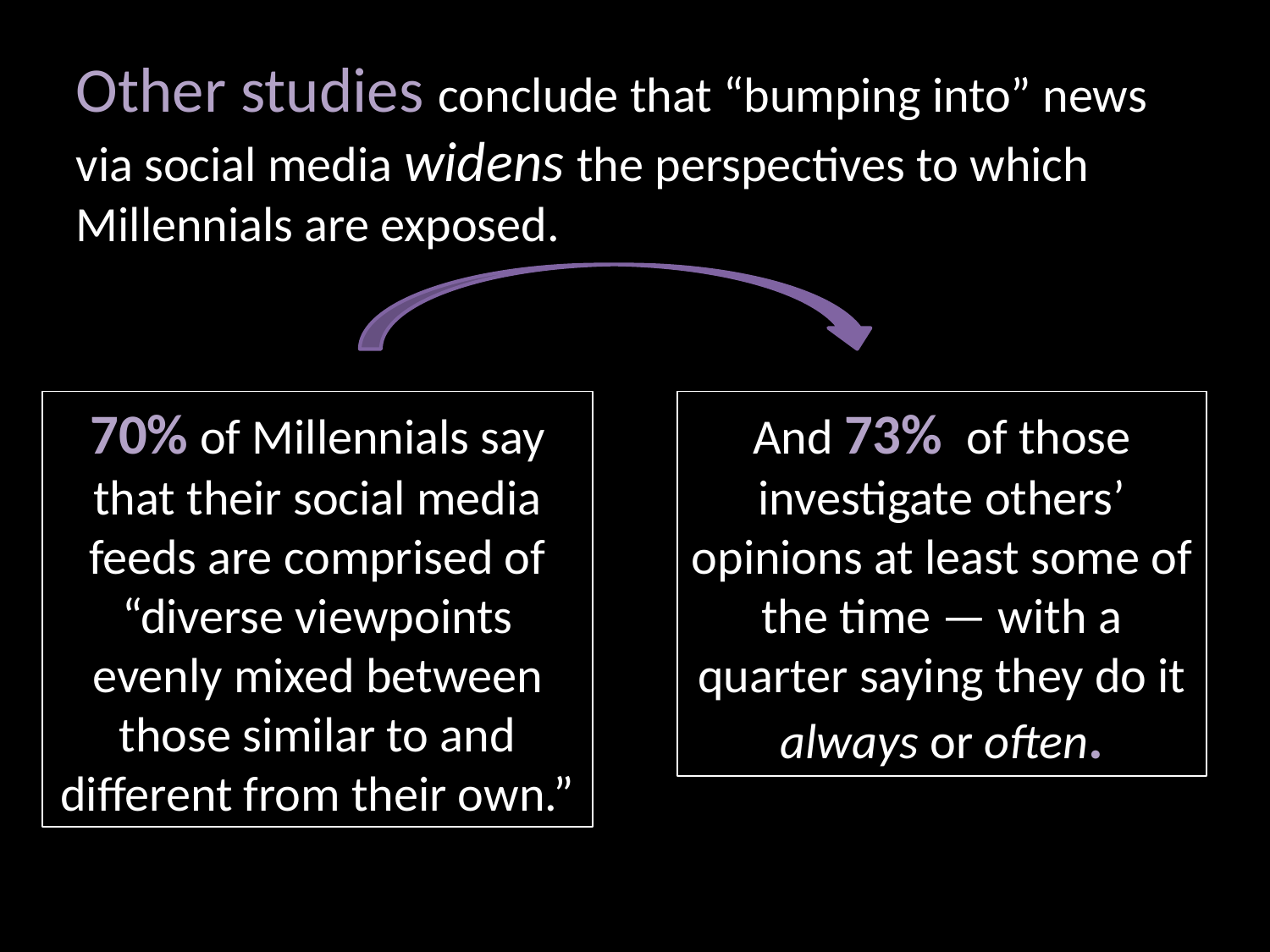

Other studies conclude that “bumping into” news via social media widens the perspectives to which Millennials are exposed.

70% of Millennials say that their social media feeds are comprised of “diverse viewpoints evenly mixed between those similar to and different from their own.”
And 73%  of those investigate others’ opinions at least some of the time — with a quarter saying they do it always or often.